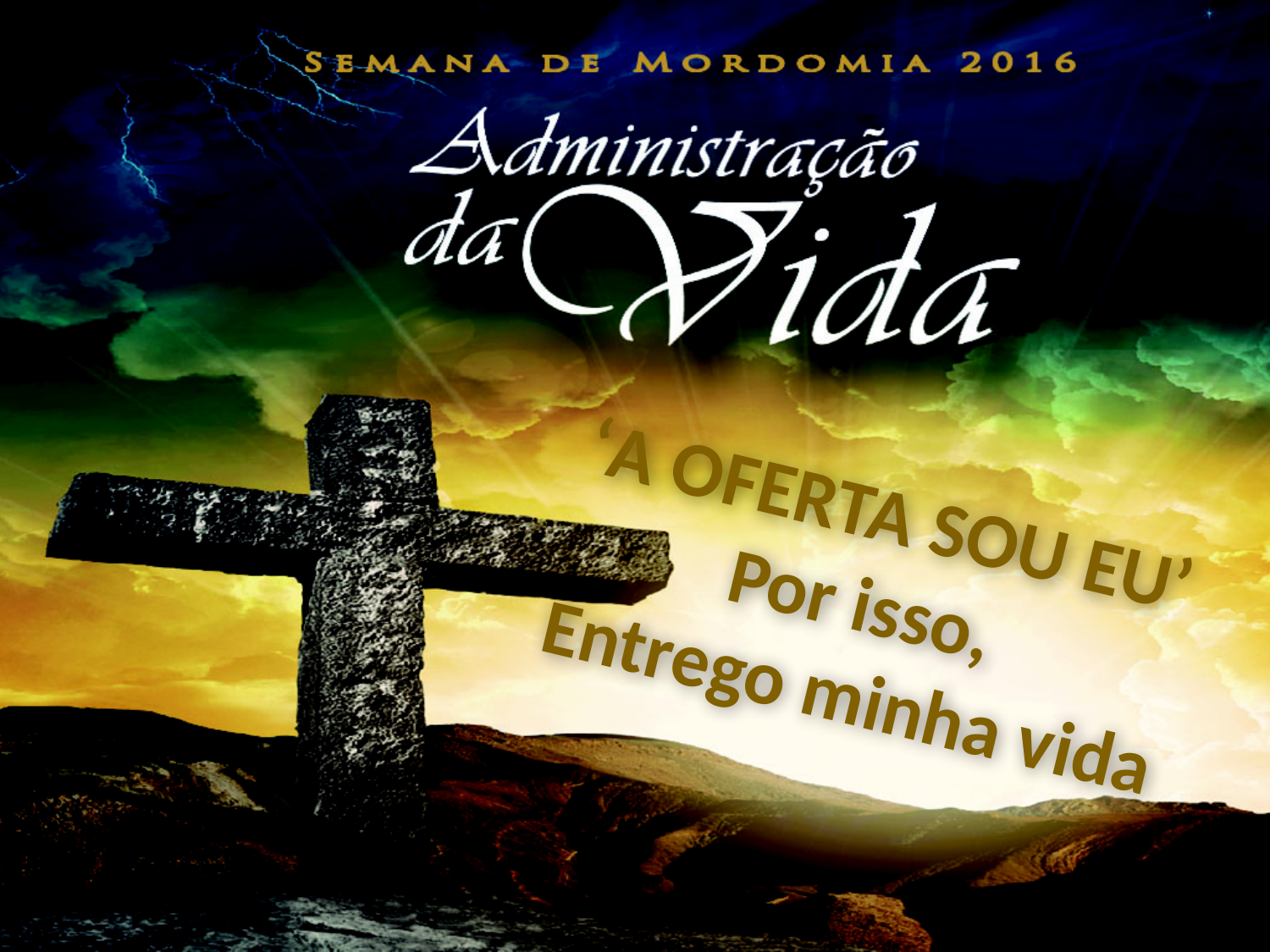

‘A OFERTA SOU EU’
Por isso,
Entrego minha vida